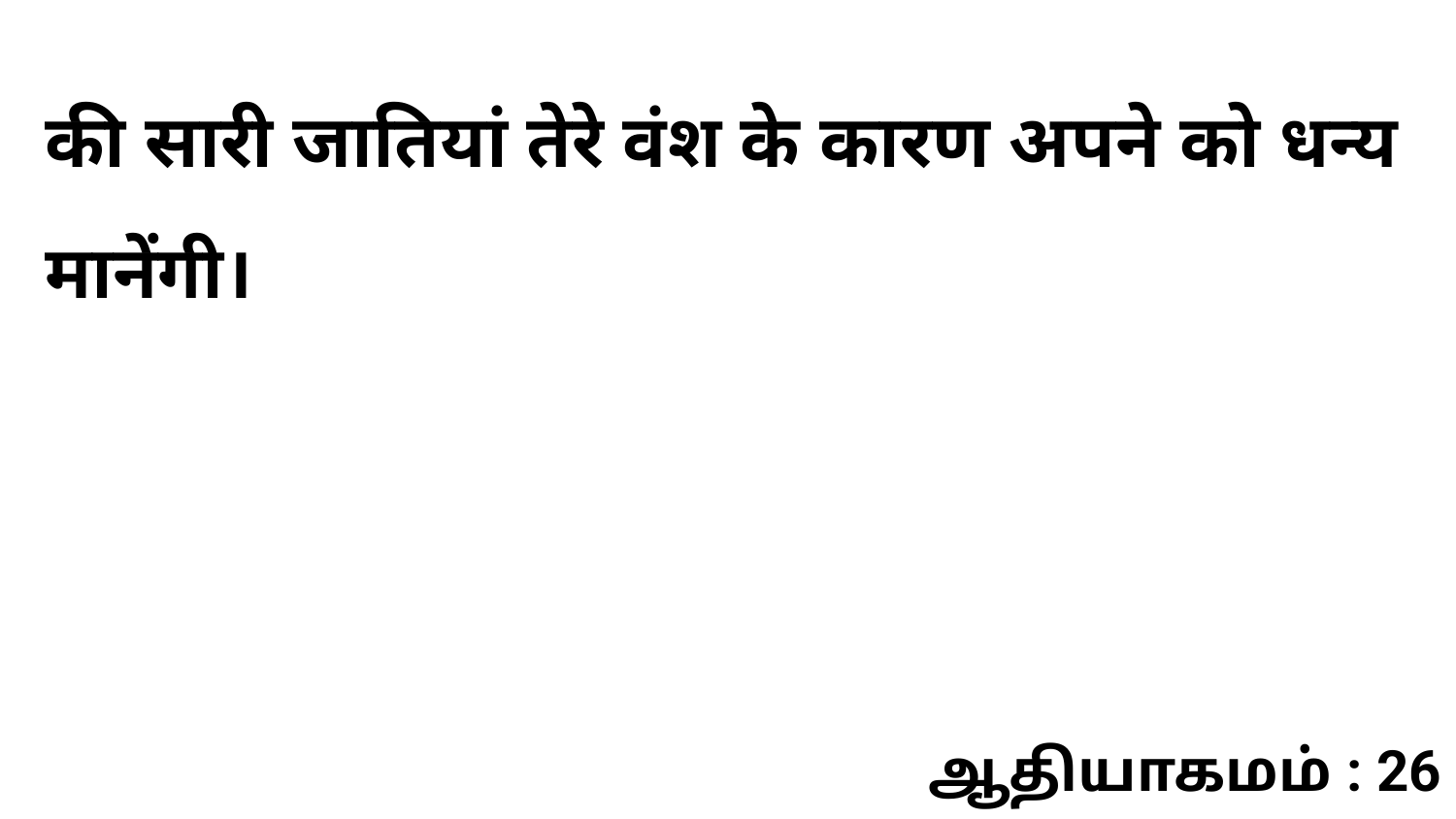

की सारी जातियां तेरे वंश के कारण अपने को धन्य मानेंगी।
ஆதியாகமம் : 26